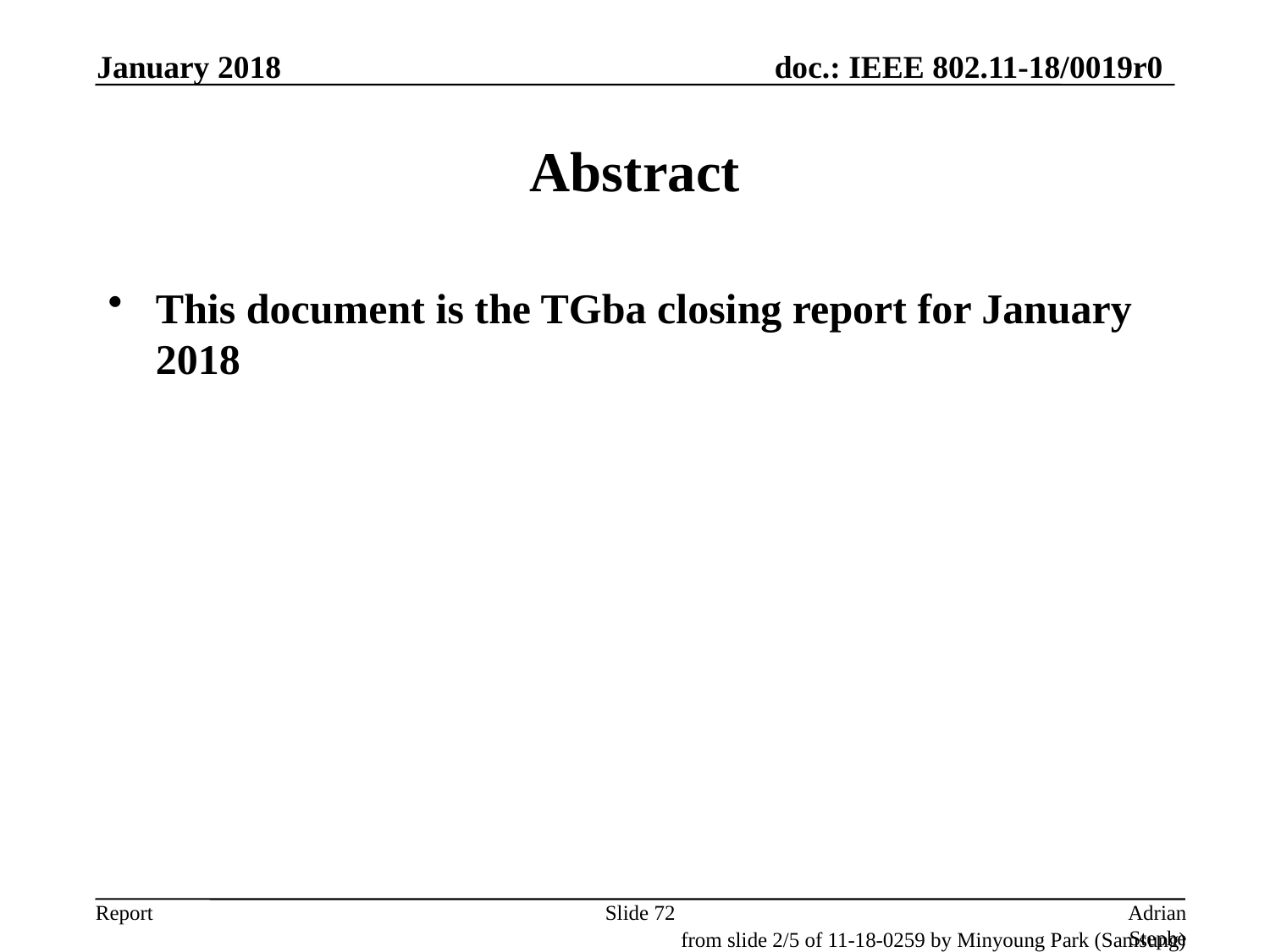

January 2018
# Abstract
This document is the TGba closing report for January 2018
Slide 72
Adrian Stephens, Intel Corporation
from slide 2/5 of 11-18-0259 by Minyoung Park (Samsung)